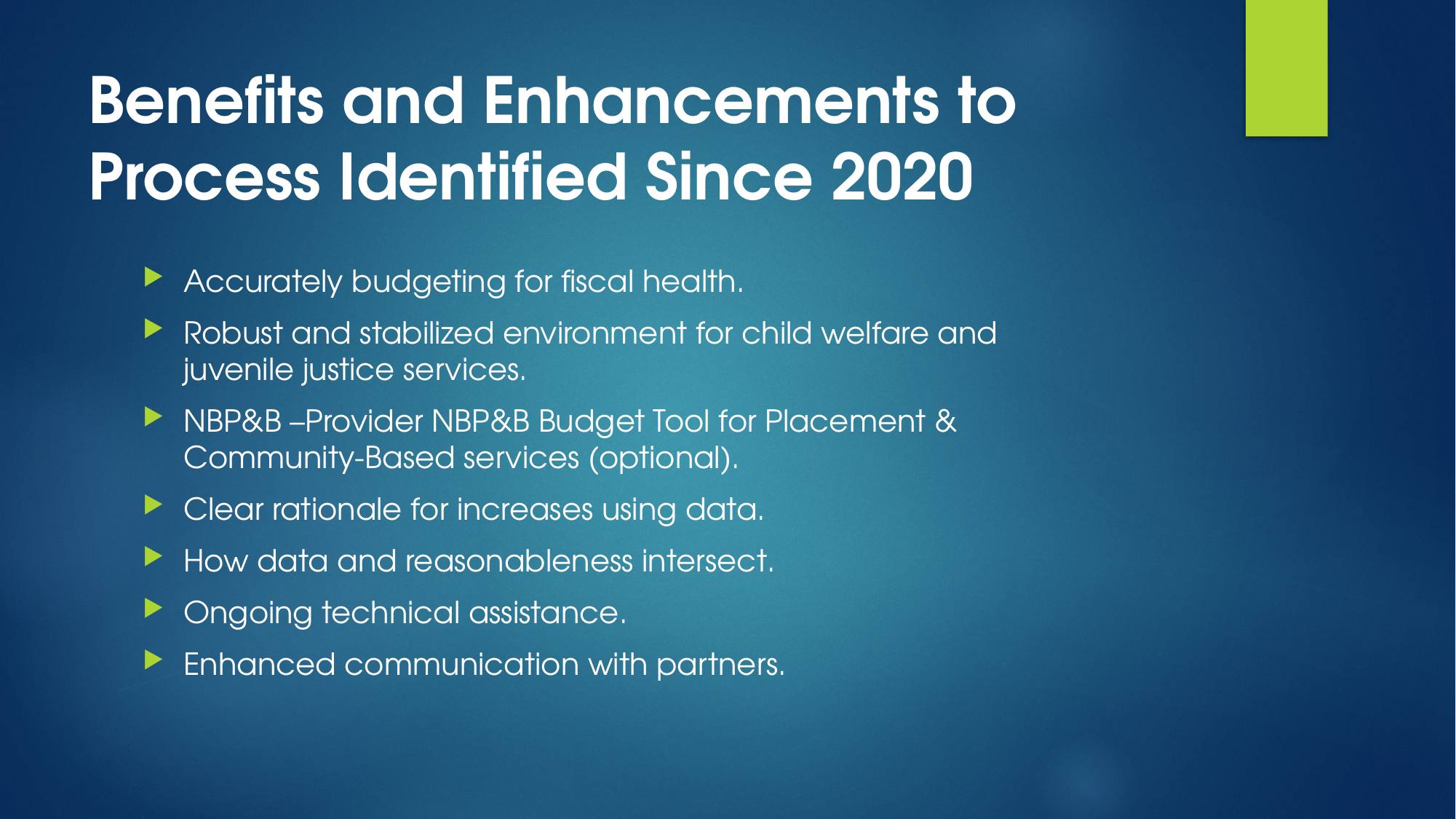

# Benefits and Enhancements to Process Identified Since 2020

Accurately budgeting for fiscal health.
Robust and stabilized environment for child welfare and juvenile justice services.
NBP&B –Provider NBP&B Budget Tool for Placement & Community-Based services (optional).
Clear rationale for increases using data.
How data and reasonableness intersect.
Ongoing technical assistance.
Enhanced communication with partners.